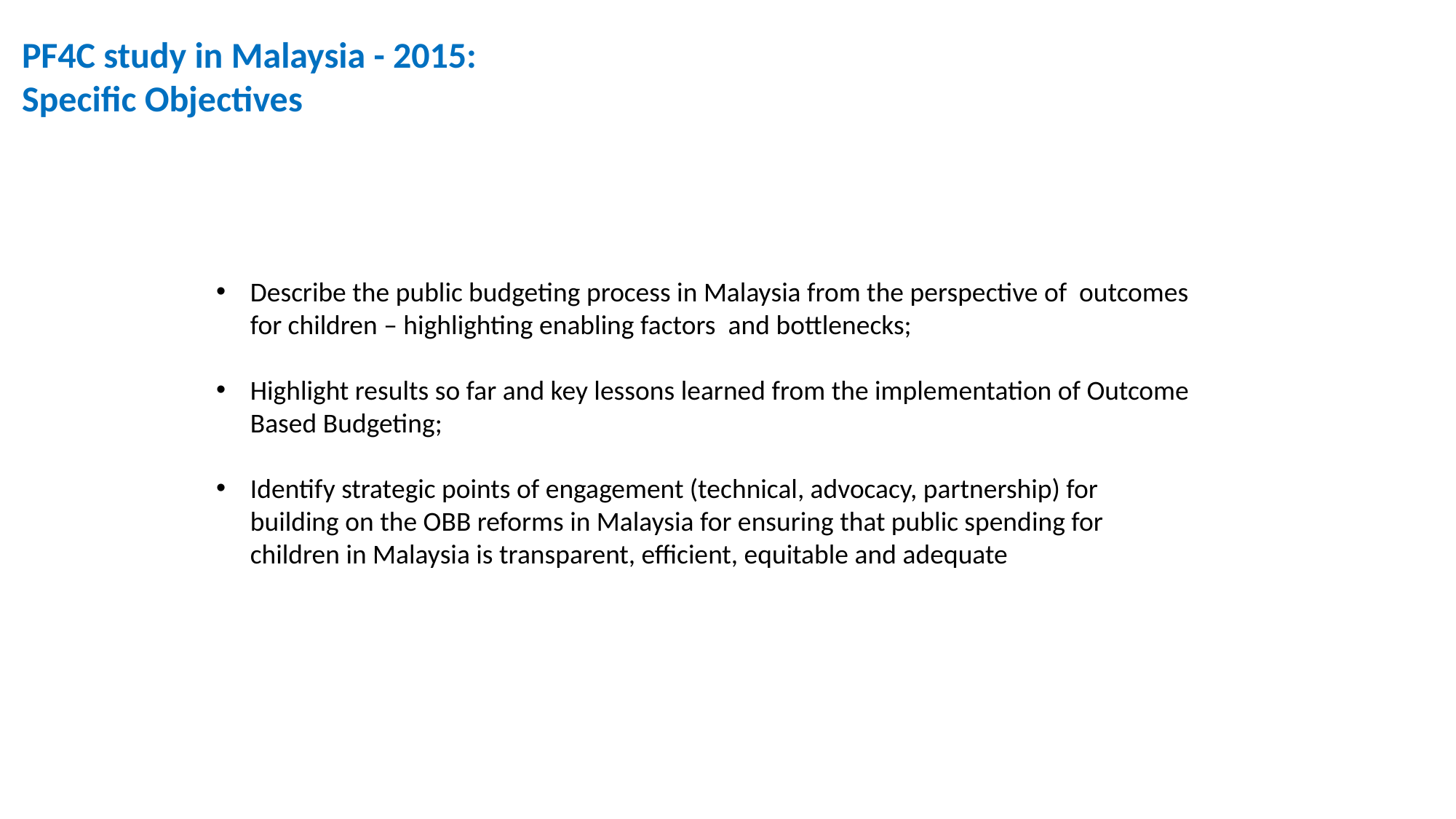

PF4C study in Malaysia - 2015:
Specific Objectives
Describe the public budgeting process in Malaysia from the perspective of  outcomes for children – highlighting enabling factors  and bottlenecks;

Highlight results so far and key lessons learned from the implementation of Outcome Based Budgeting;

Identify strategic points of engagement (technical, advocacy, partnership) for building on the OBB reforms in Malaysia for ensuring that public spending for children in Malaysia is transparent, efficient, equitable and adequate